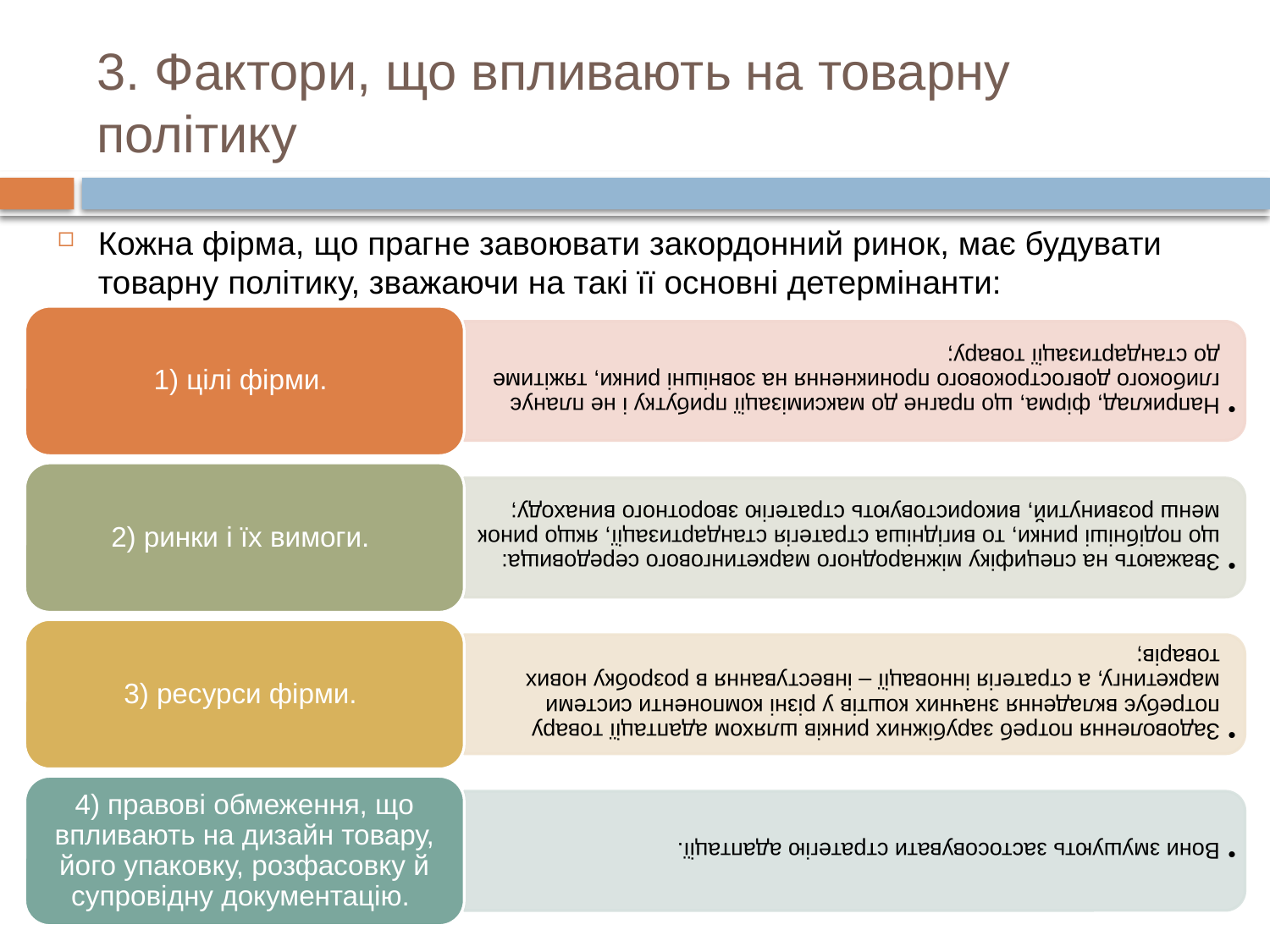

# 3. Фактори, що впливають на товарну політику
Кожна фірма, що прагне завоювати закордонний ринок, має будувати товарну політику, зважаючи на такі її основні детермінанти:
Наприклад, фірма, що прагне до максимізації прибутку і не планує глибокого довгострокового проникнення на зовнішні ринки, тяжітиме до стандартизації товару;
1) цілі фірми.
Зважають на специфіку міжнародного маркетингового середовища: що подібніші ринки, то вигідніша стратегія стандартизації, якщо ринок менш розвинутий, використовують стратегію зворотного винаходу;
2) ринки і їх вимоги.
Задоволення потреб зарубіжних ринків шляхом адаптації товару потребує вкладення значних коштів у різні компоненти системи маркетингу, а стратегія інновації – інвестування в розробку нових товарів;
3) ресурси фірми.
Вони змушують застосовувати стратегію адаптації.
4) правові обмеження, що впливають на дизайн товару, його упаковку, розфасовку й супровідну документацію.